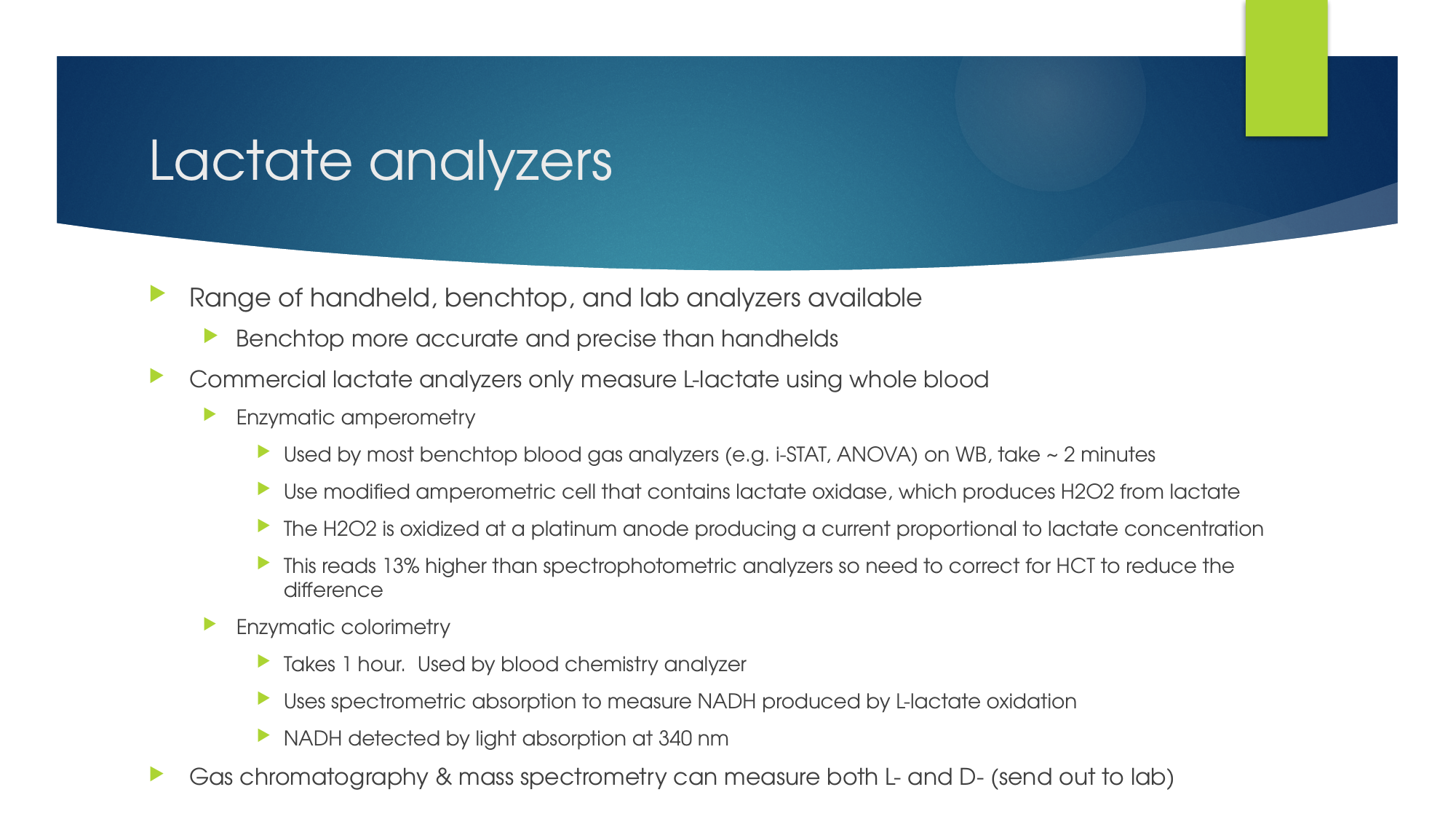

# Lactate analyzers
Range of handheld, benchtop, and lab analyzers available
Benchtop more accurate and precise than handhelds
Commercial lactate analyzers only measure L-lactate using whole blood
Enzymatic amperometry
Used by most benchtop blood gas analyzers (e.g. i-STAT, ANOVA) on WB, take ~ 2 minutes
Use modified amperometric cell that contains lactate oxidase, which produces H2O2 from lactate
The H2O2 is oxidized at a platinum anode producing a current proportional to lactate concentration
This reads 13% higher than spectrophotometric analyzers so need to correct for HCT to reduce the difference
Enzymatic colorimetry
Takes 1 hour.  Used by blood chemistry analyzer
Uses spectrometric absorption to measure NADH produced by L-lactate oxidation
NADH detected by light absorption at 340 nm
Gas chromatography & mass spectrometry can measure both L- and D- (send out to lab)